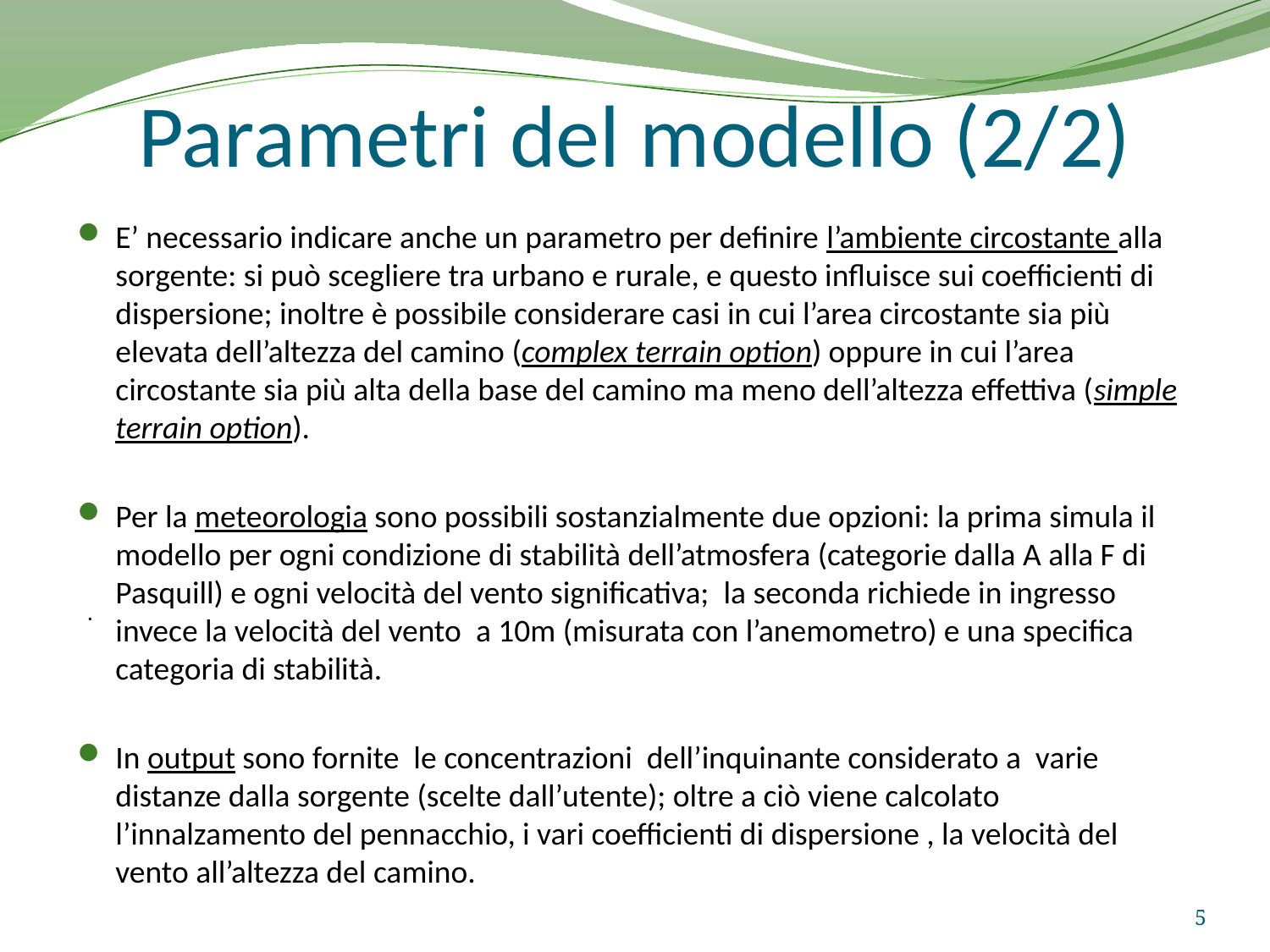

# Parametri del modello (2/2)

E’ necessario indicare anche un parametro per definire l’ambiente circostante alla sorgente: si può scegliere tra urbano e rurale, e questo influisce sui coefficienti di dispersione; inoltre è possibile considerare casi in cui l’area circostante sia più elevata dell’altezza del camino (complex terrain option) oppure in cui l’area circostante sia più alta della base del camino ma meno dell’altezza effettiva (simple terrain option).

Per la meteorologia sono possibili sostanzialmente due opzioni: la prima simula il modello per ogni condizione di stabilità dell’atmosfera (categorie dalla A alla F di Pasquill) e ogni velocità del vento significativa;  la seconda richiede in ingresso invece la velocità del vento  a 10m (misurata con l’anemometro) e una specifica categoria di stabilità.

In output sono fornite  le concentrazioni  dell’inquinante considerato a  varie distanze dalla sorgente (scelte dall’utente); oltre a ciò viene calcolato l’innalzamento del pennacchio, i vari coefficienti di dispersione , la velocità del vento all’altezza del camino.

.

5